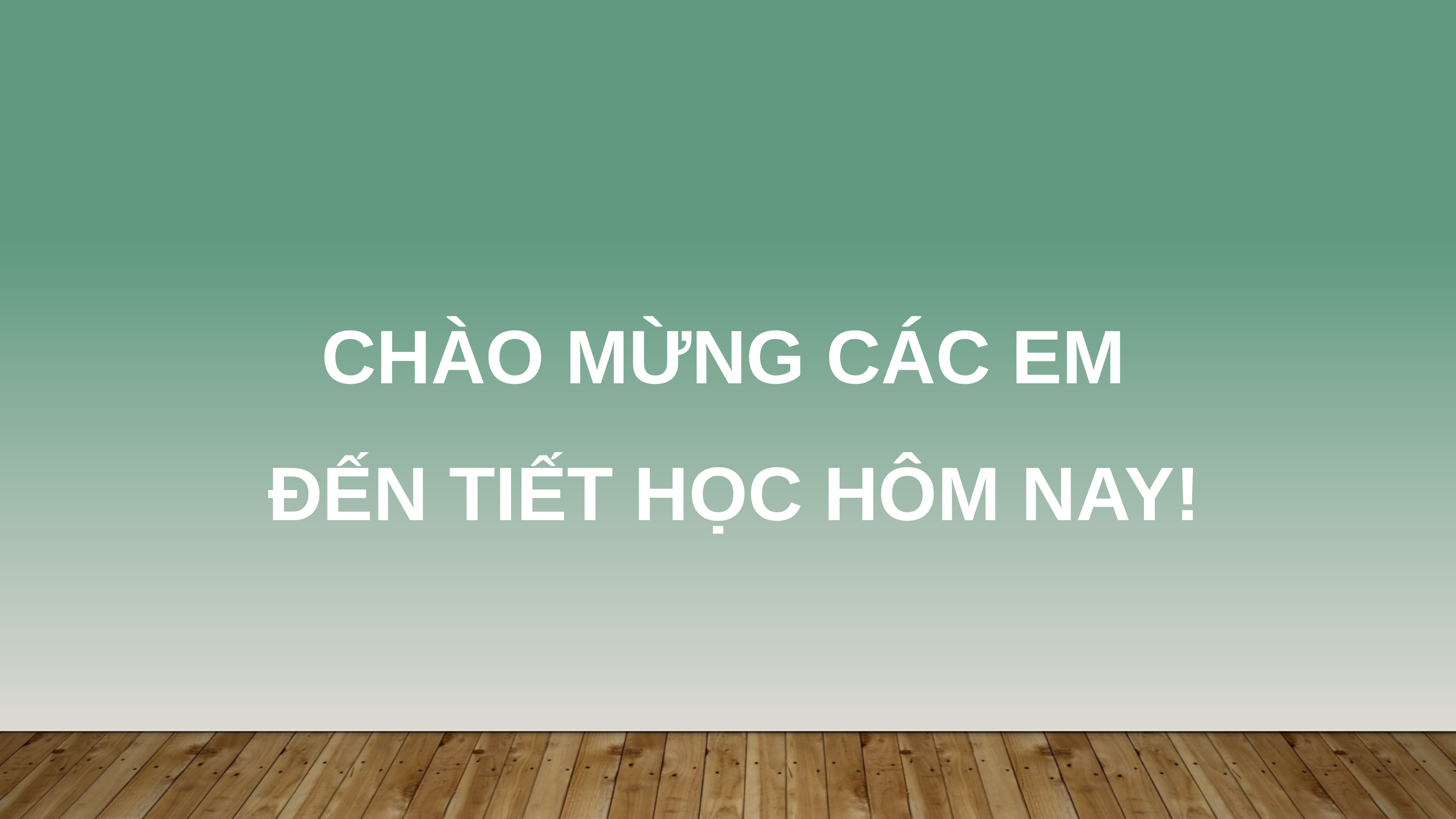

CHÀO MỪNG CÁC EM
ĐẾN TIẾT HỌC HÔM NAY!